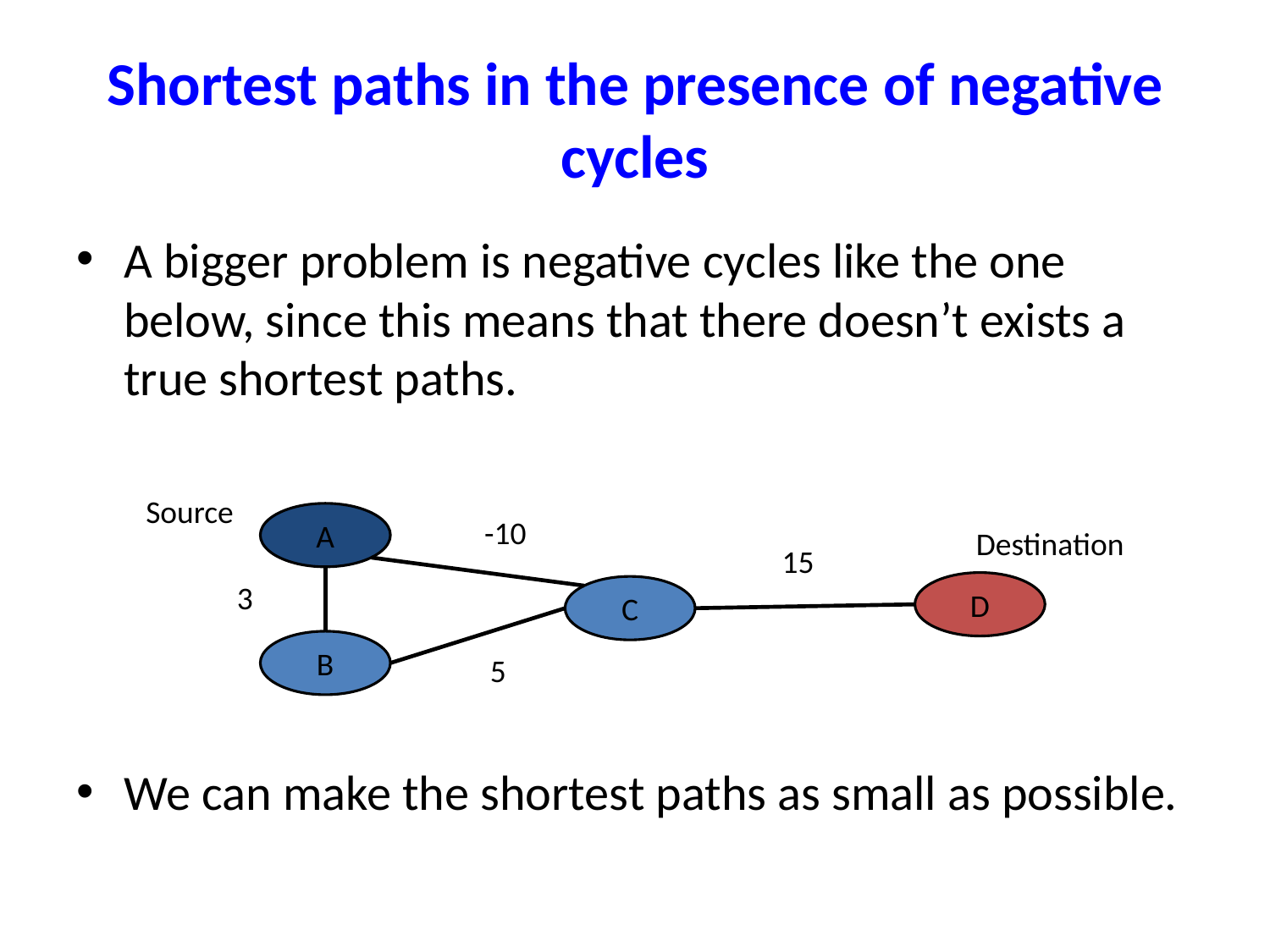

# Shortest paths in the presence of negative cycles
A bigger problem is negative cycles like the one below, since this means that there doesn’t exists a true shortest paths.

We can make the shortest paths as small as possible.

Source
A
-10
Destination
15
3
D
C
B
5